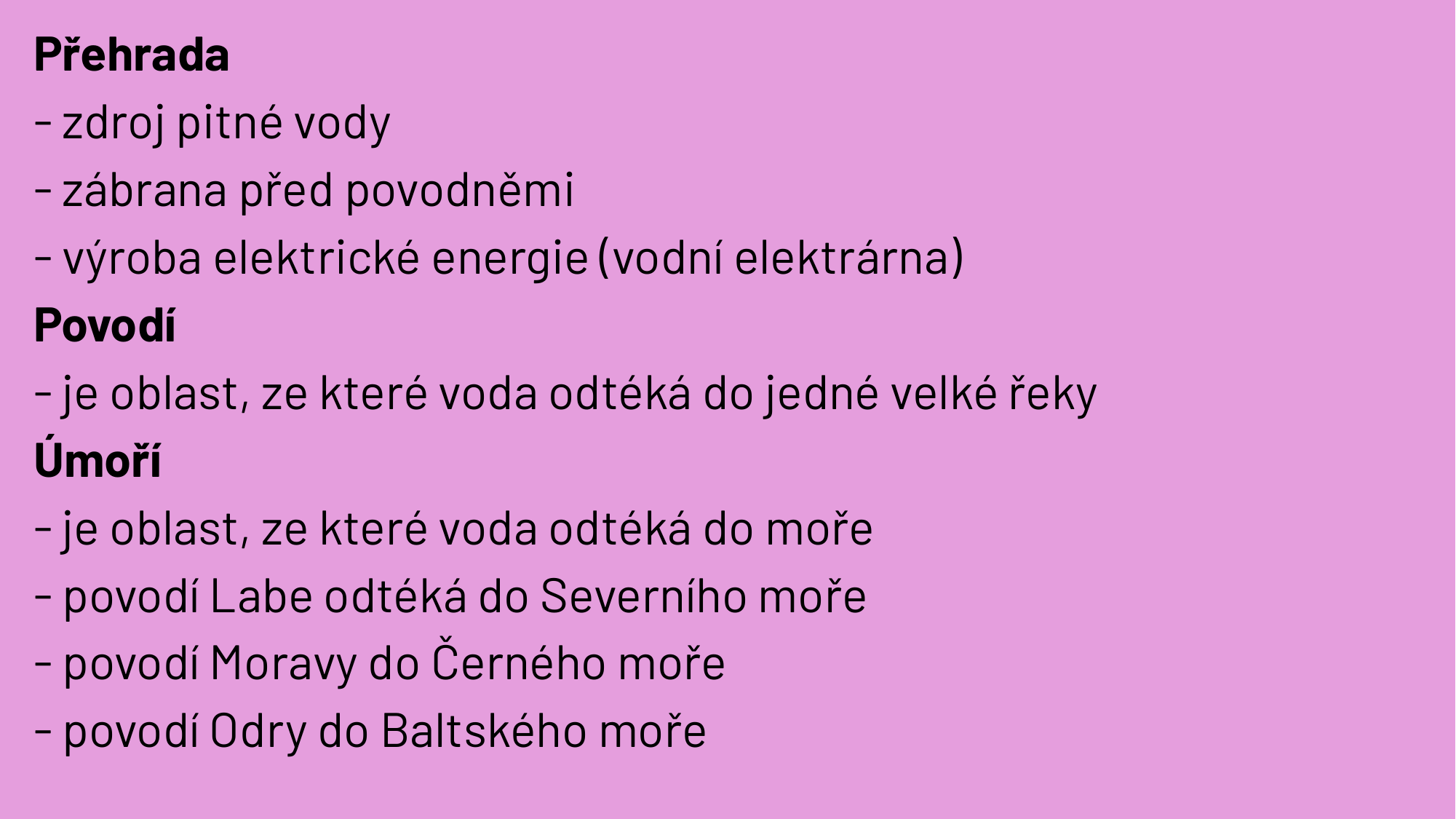

Přehrada
- zdroj pitné vody
- zábrana před povodněmi
- výroba elektrické energie (vodní elektrárna)
Povodí
- je oblast, ze které voda odtéká do jedné velké řeky
Úmoří
- je oblast, ze které voda odtéká do moře
- povodí Labe odtéká do Severního moře
- povodí Moravy do Černého moře
- povodí Odry do Baltského moře